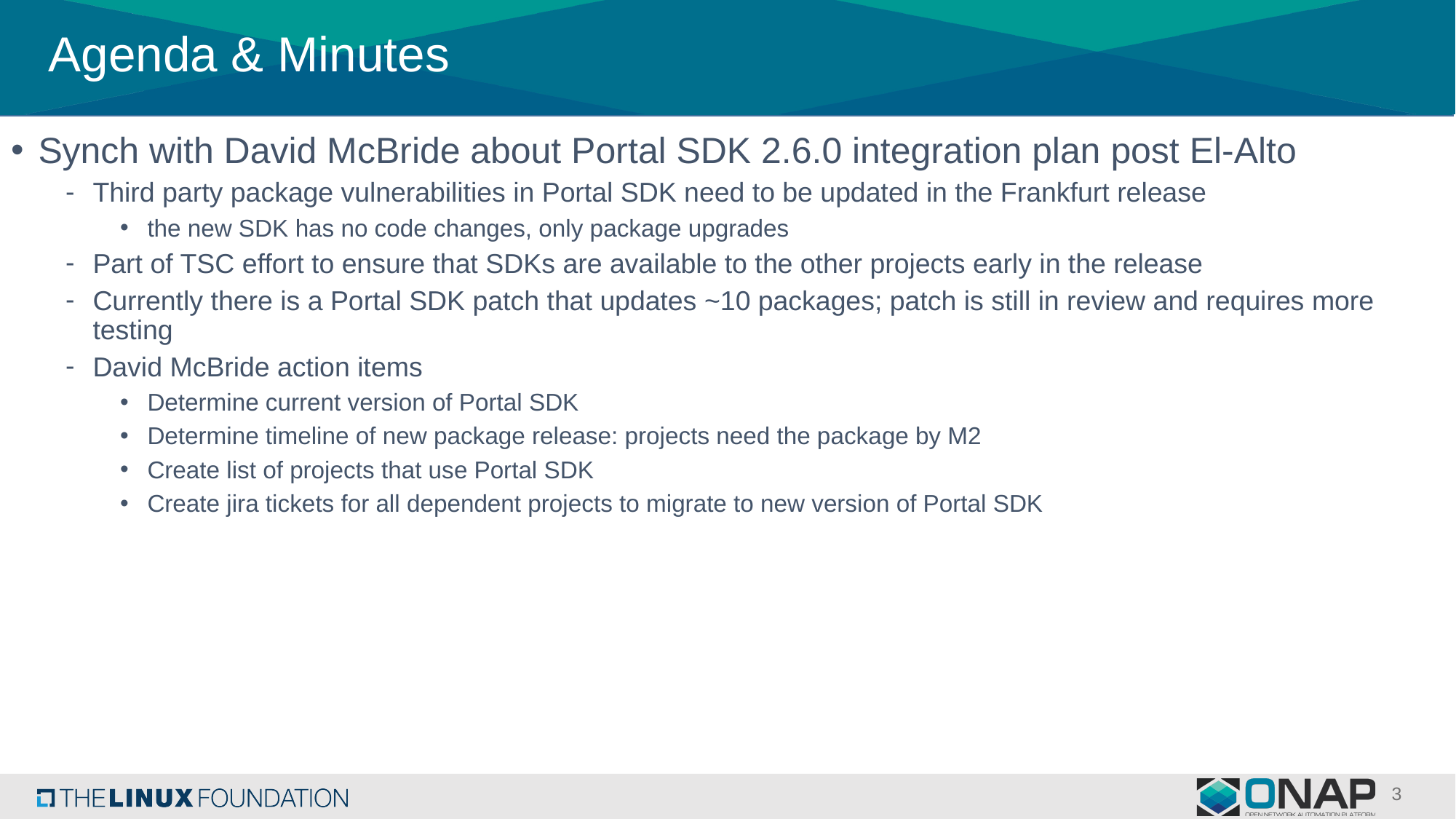

# Agenda & Minutes
Synch with David McBride about Portal SDK 2.6.0 integration plan post El-Alto
Third party package vulnerabilities in Portal SDK need to be updated in the Frankfurt release
the new SDK has no code changes, only package upgrades
Part of TSC effort to ensure that SDKs are available to the other projects early in the release
Currently there is a Portal SDK patch that updates ~10 packages; patch is still in review and requires more testing
David McBride action items
Determine current version of Portal SDK
Determine timeline of new package release: projects need the package by M2
Create list of projects that use Portal SDK
Create jira tickets for all dependent projects to migrate to new version of Portal SDK
3